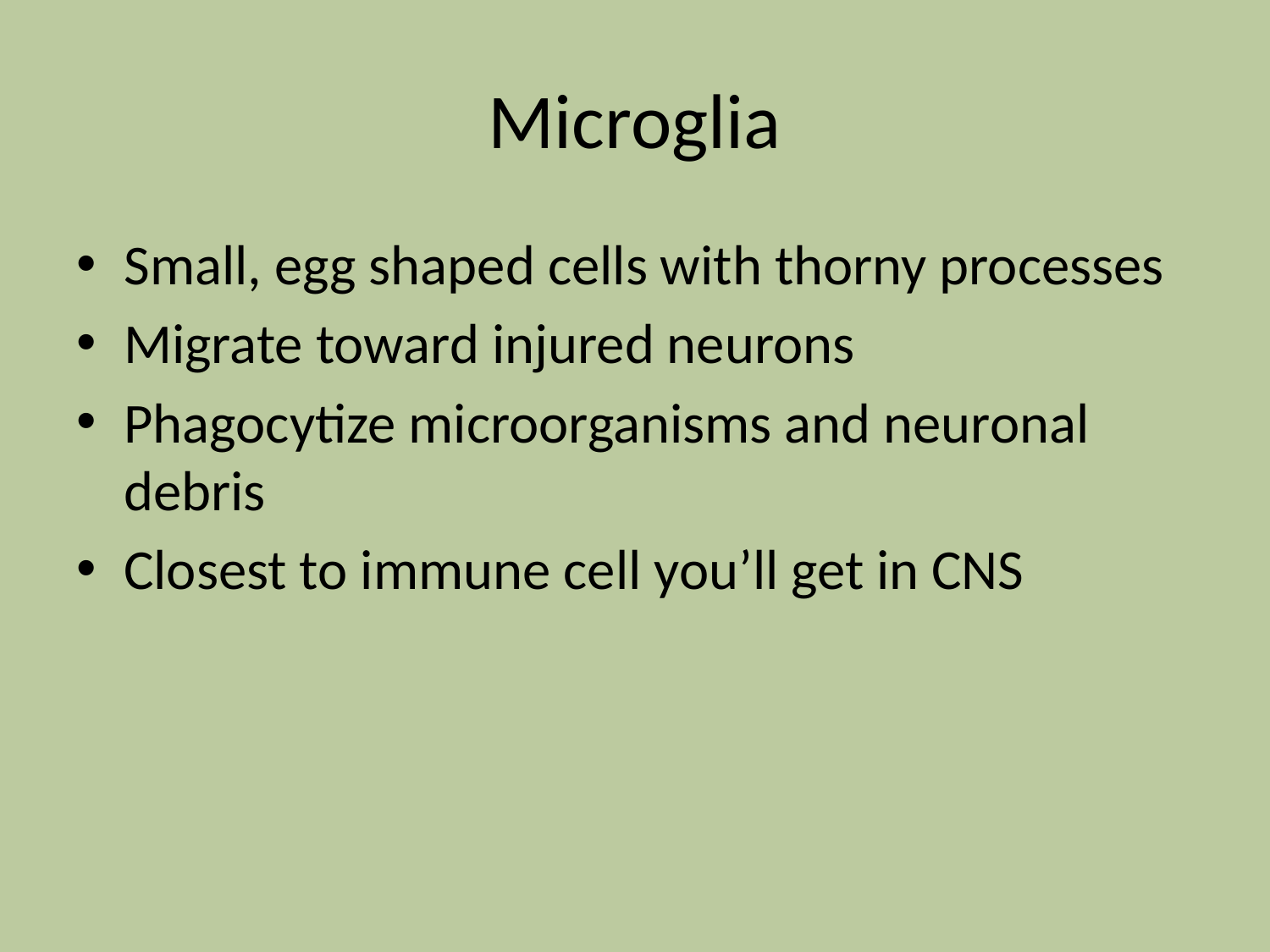

# Microglia
Small, egg shaped cells with thorny processes
Migrate toward injured neurons
Phagocytize microorganisms and neuronal debris
Closest to immune cell you’ll get in CNS